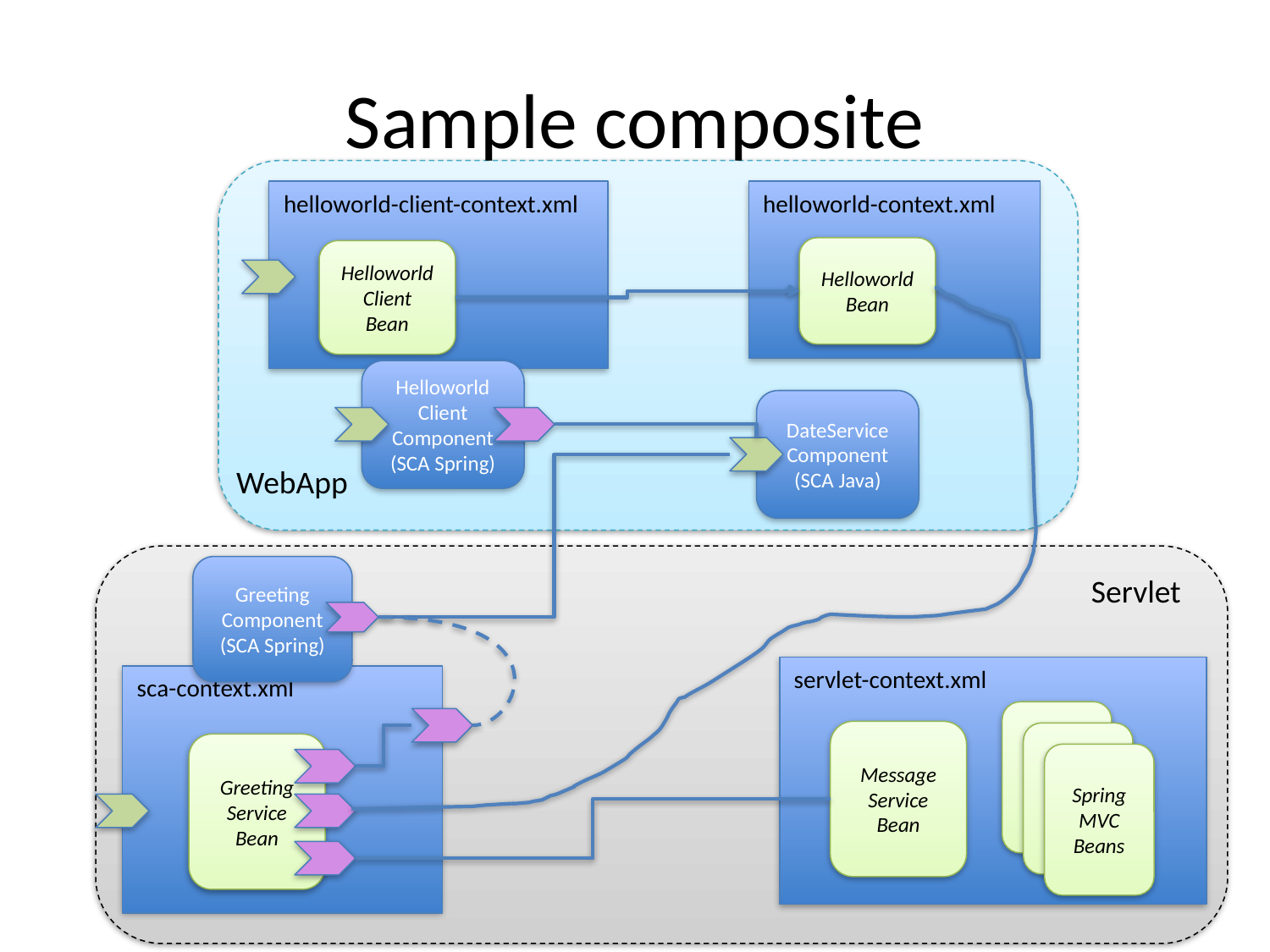

# Sample composite

helloworld-client-context.xml
HelloworldClient
Bean

helloworld-context.xml
Helloworld
Bean

Helloworld Client
Component
(SCA Spring)

DateService
Component
(SCA Java)

WebApp

Greeting
Component
(SCA Spring)

Servlet

servlet-context.xml
Spring MVC
Beans
Message
Service
Bean
Spring MVC
Beans
Spring MVC
Beans

sca-context.xml

Greeting
Service
Bean